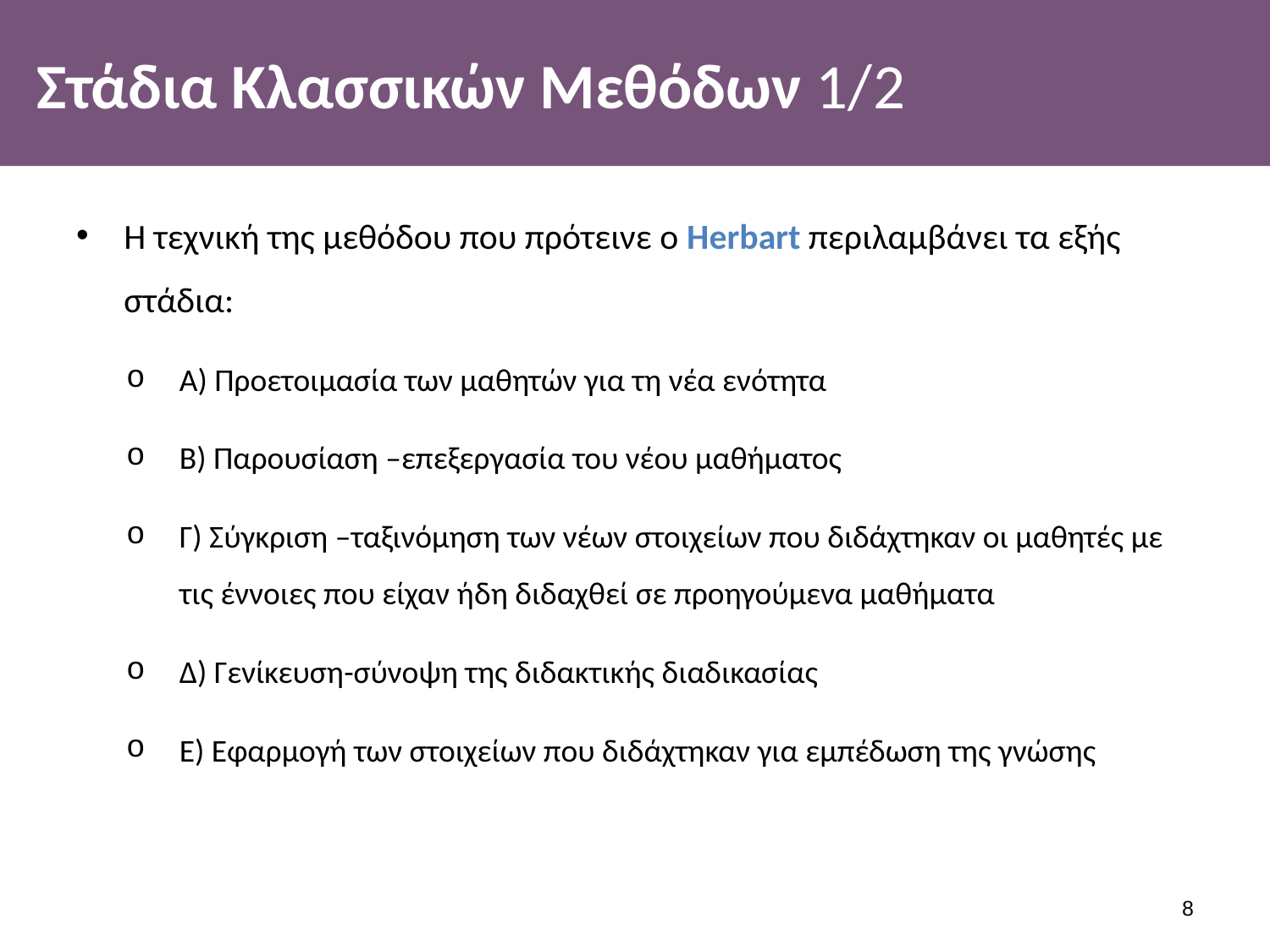

# Στάδια Κλασσικών Μεθόδων 1/2
Η τεχνική της μεθόδου που πρότεινε ο Herbart περιλαμβάνει τα εξής στάδια:
Α) Προετοιμασία των μαθητών για τη νέα ενότητα
Β) Παρουσίαση –επεξεργασία του νέου μαθήματος
Γ) Σύγκριση –ταξινόμηση των νέων στοιχείων που διδάχτηκαν οι μαθητές με τις έννοιες που είχαν ήδη διδαχθεί σε προηγούμενα μαθήματα
Δ) Γενίκευση-σύνοψη της διδακτικής διαδικασίας
Ε) Εφαρμογή των στοιχείων που διδάχτηκαν για εμπέδωση της γνώσης

8